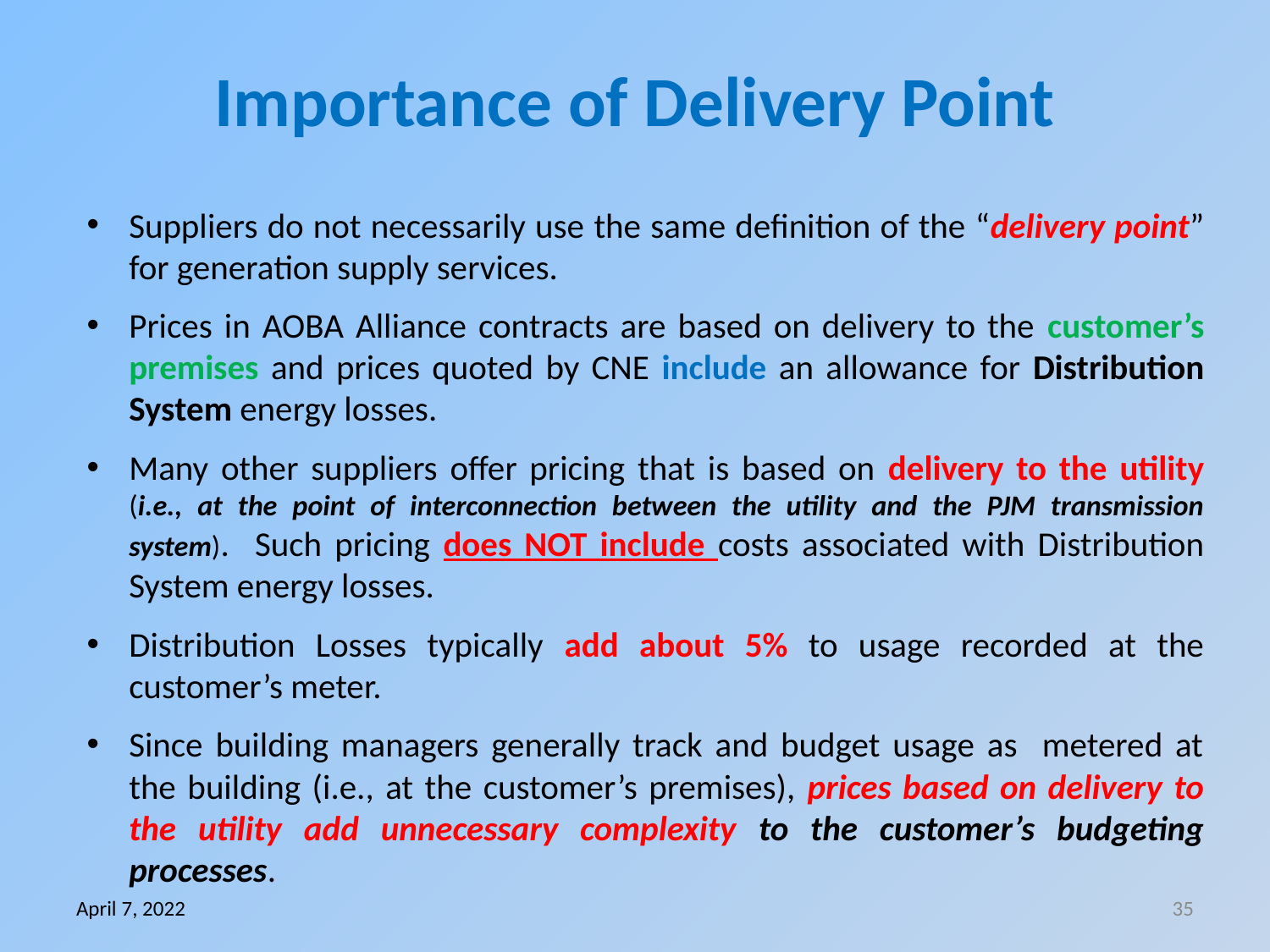

# Importance of Delivery Point
Suppliers do not necessarily use the same definition of the “delivery point” for generation supply services.
Prices in AOBA Alliance contracts are based on delivery to the customer’s premises and prices quoted by CNE include an allowance for Distribution System energy losses.
Many other suppliers offer pricing that is based on delivery to the utility (i.e., at the point of interconnection between the utility and the PJM transmission system).  Such pricing does NOT include costs associated with Distribution System energy losses.
Distribution Losses typically add about 5% to usage recorded at the customer’s meter.
Since building managers generally track and budget usage as  metered at the building (i.e., at the customer’s premises), prices based on delivery to the utility add unnecessary complexity to the customer’s budgeting processes.
April 7, 2022
35